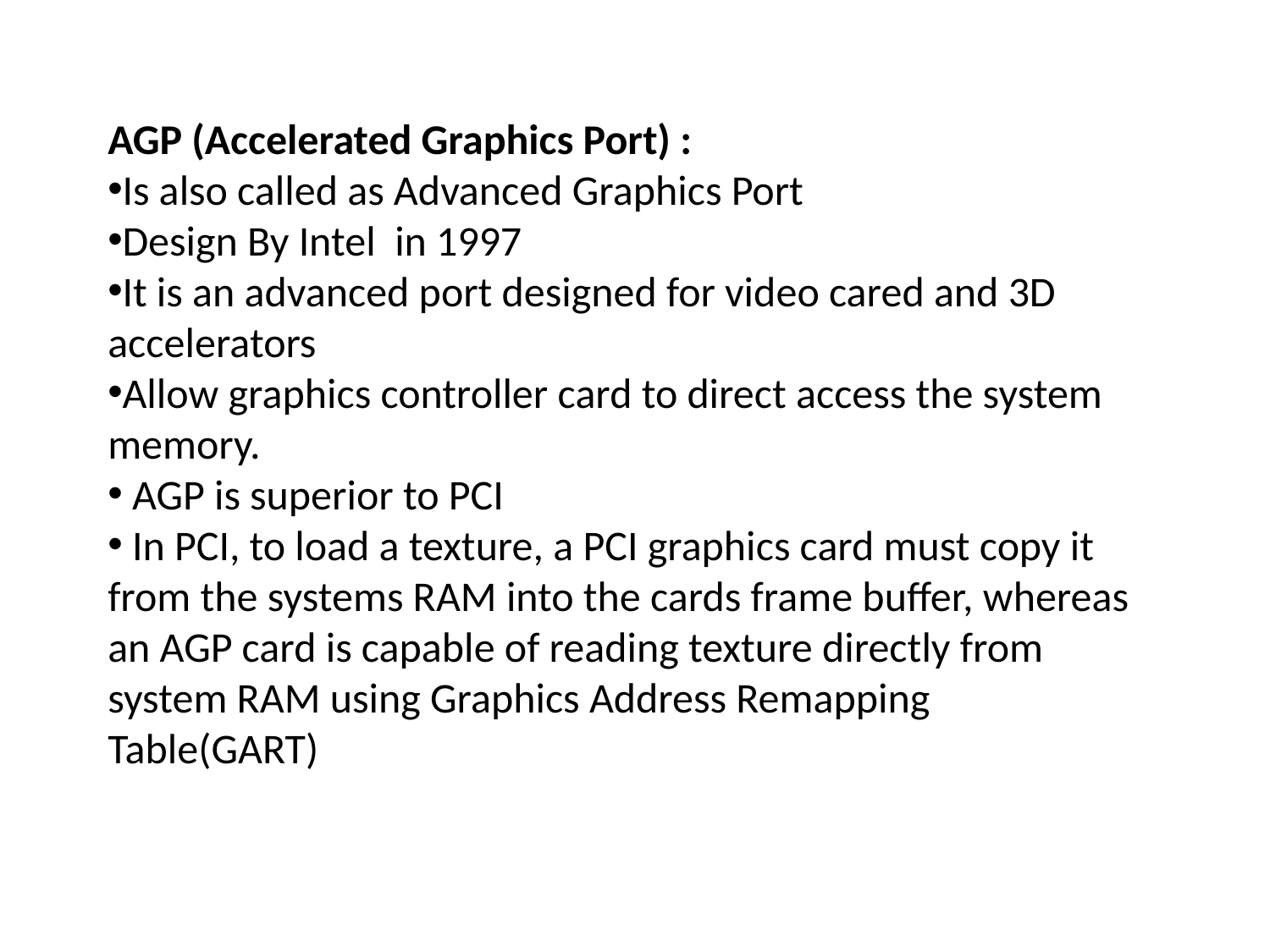

AGP (Accelerated Graphics Port) :
Is also called as Advanced Graphics Port
Design By Intel  in 1997
It is an advanced port designed for video cared and 3D accelerators
Allow graphics controller card to direct access the system memory.
 AGP is superior to PCI
 In PCI, to load a texture, a PCI graphics card must copy it from the systems RAM into the cards frame buffer, whereas an AGP card is capable of reading texture directly from system RAM using Graphics Address Remapping Table(GART)